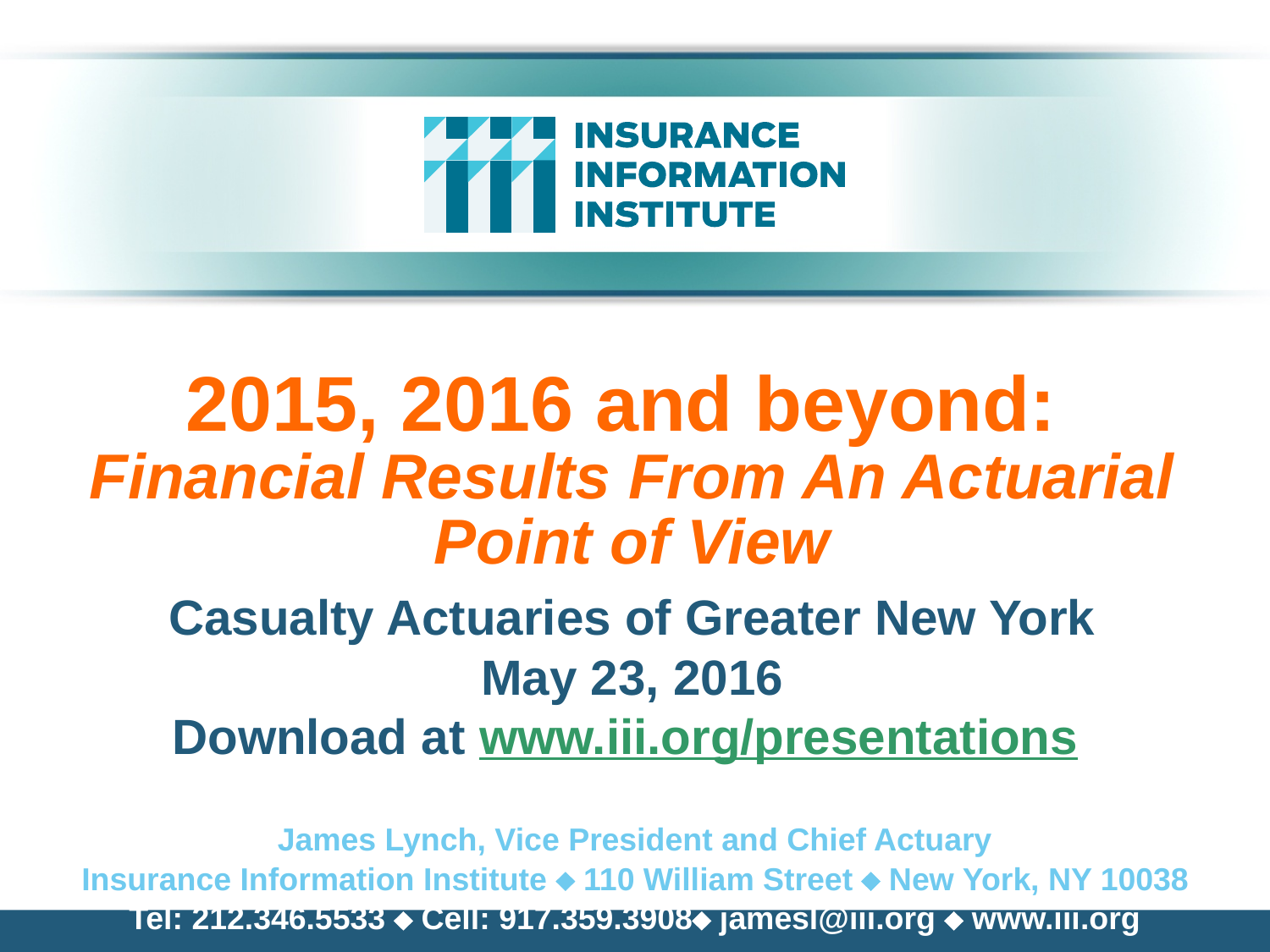

# 2015, 2016 and beyond: Financial Results From An Actuarial Point of View
Casualty Actuaries of Greater New York
May 23, 2016
Download at www.iii.org/presentations
James Lynch, Vice President and Chief Actuary
Insurance Information Institute ♦ 110 William Street ♦ New York, NY 10038
Tel: 212.346.5533 ♦ Cell: 917.359.3908♦ jamesl@iii.org ♦ www.iii.org